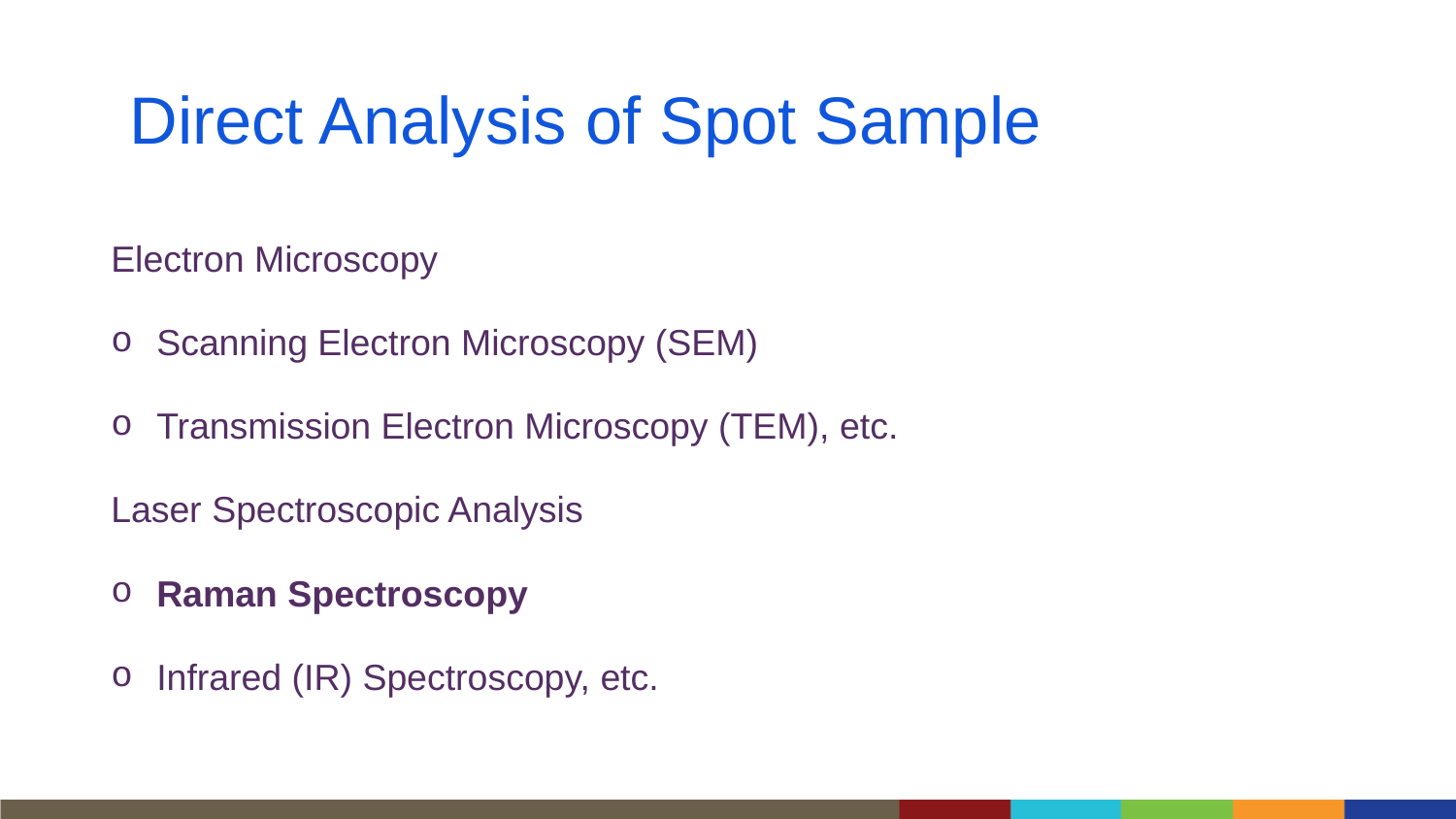

Direct Analysis of Spot Sample
Electron Microscopy
Scanning Electron Microscopy (SEM)
Transmission Electron Microscopy (TEM), etc.
Laser Spectroscopic Analysis
Raman Spectroscopy
Infrared (IR) Spectroscopy, etc.